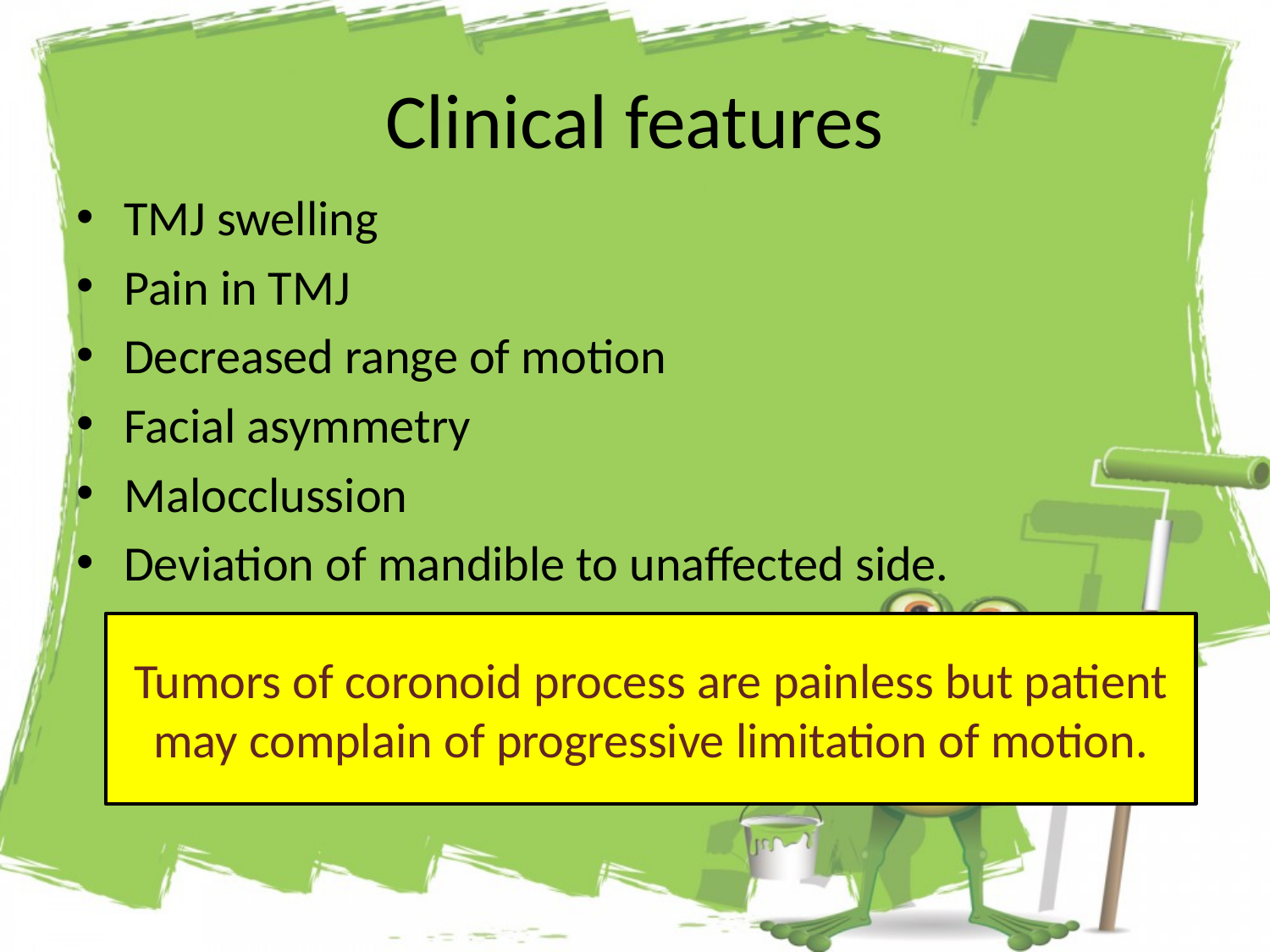

# Clinical features
TMJ swelling
Pain in TMJ
Decreased range of motion
Facial asymmetry
Malocclussion
Deviation of mandible to unaffected side.

Tumors of coronoid process are painless but patient may complain of progressive limitation of motion.